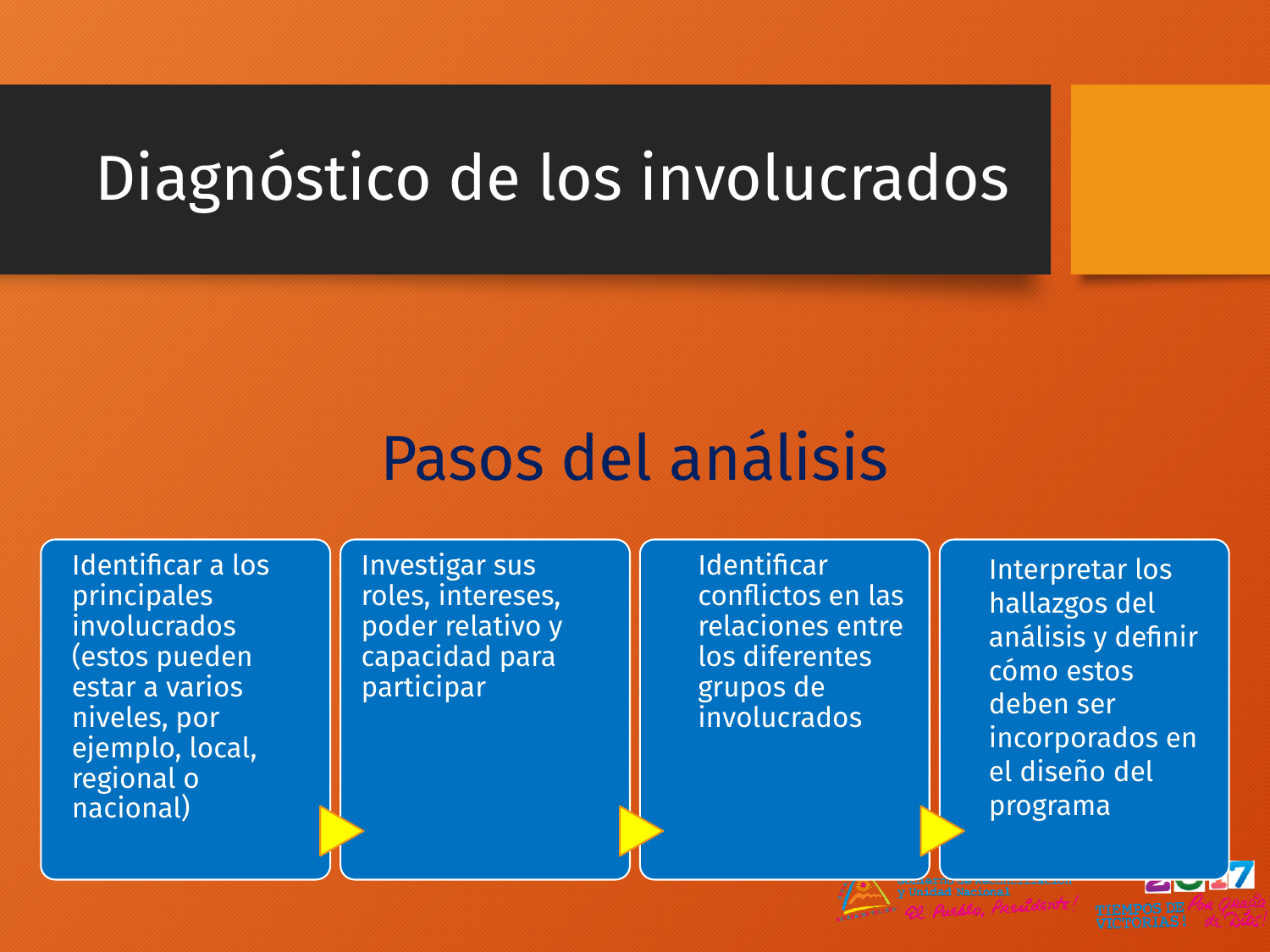

# Diagnóstico de los involucrados
Pasos del análisis
Identificar a los principales involucrados (estos pueden estar a varios niveles, por ejemplo, local, regional o nacional)
Investigar sus roles, intereses, poder relativo y capacidad para participar
Identificar conflictos en las relaciones entre los diferentes grupos de involucrados
Interpretar los hallazgos del análisis y definir cómo estos deben ser incorporados en el diseño del programa